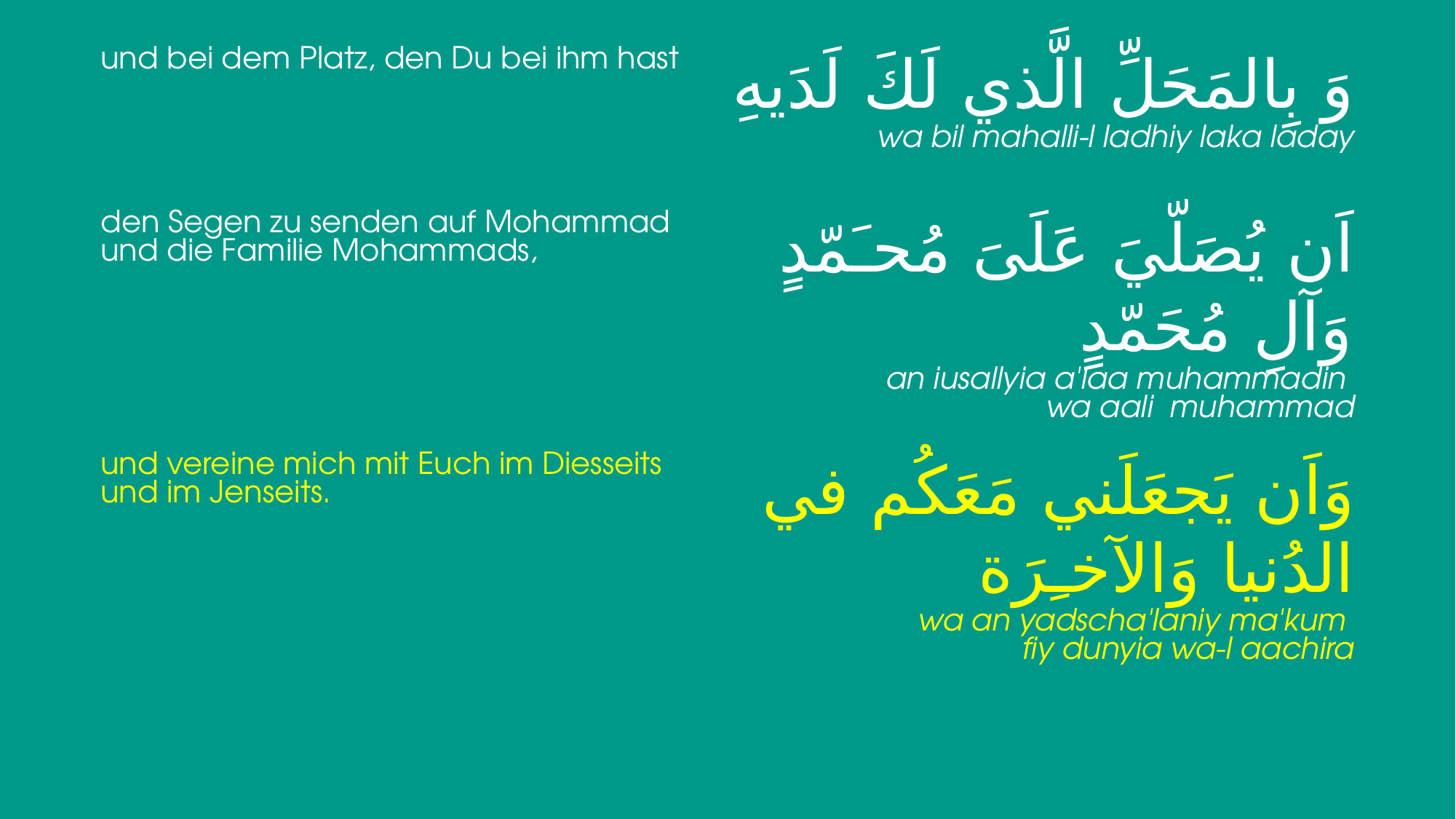

| und bei dem Platz, den Du bei ihm hast | وَ بِالمَحَلِّ الَّذي لَكَ لَدَيهِ |
| --- | --- |
|  | wa bil mahalli-l ladhiy laka laday |
| den Segen zu senden auf Mohammad und die Familie Mohammads, | اَن يُصَلّيَ عَلَىَ مُحـَمّدٍ وَآلِ مُحَمّدٍ |
|  | an iusallyia a'laa muhammadin wa aali muhammad |
| und vereine mich mit Euch im Diesseits und im Jenseits. | وَاَن يَجعَلَني مَعَكُم في الدُنيا وَالآخـِرَة |
|  | wa an yadscha'laniy ma'kum fiy dunyia wa-l aachira |